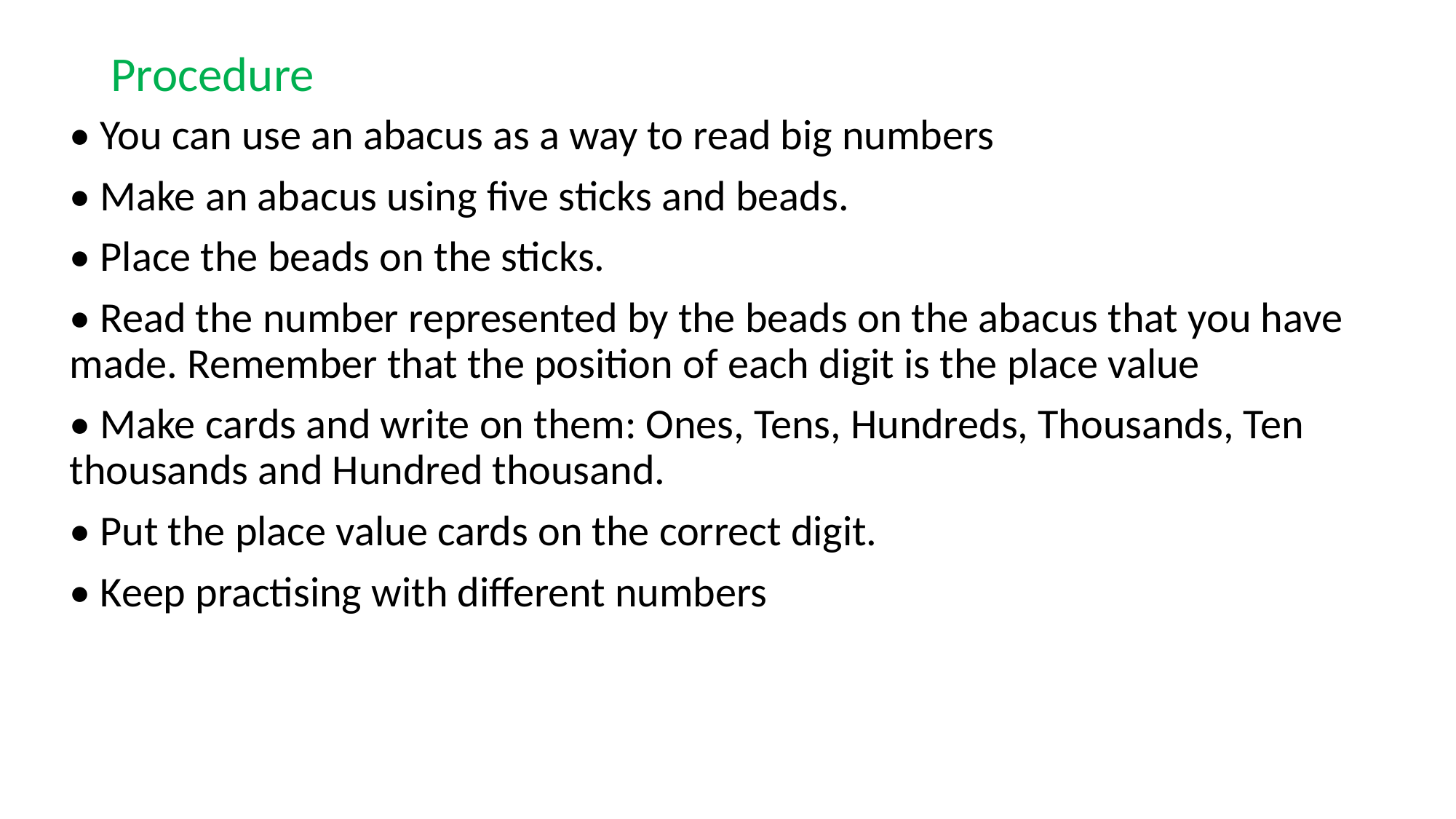

# Procedure
• You can use an abacus as a way to read big numbers
• Make an abacus using five sticks and beads.
• Place the beads on the sticks.
• Read the number represented by the beads on the abacus that you have made. Remember that the position of each digit is the place value
• Make cards and write on them: Ones, Tens, Hundreds, Thousands, Ten thousands and Hundred thousand.
• Put the place value cards on the correct digit.
• Keep practising with different numbers